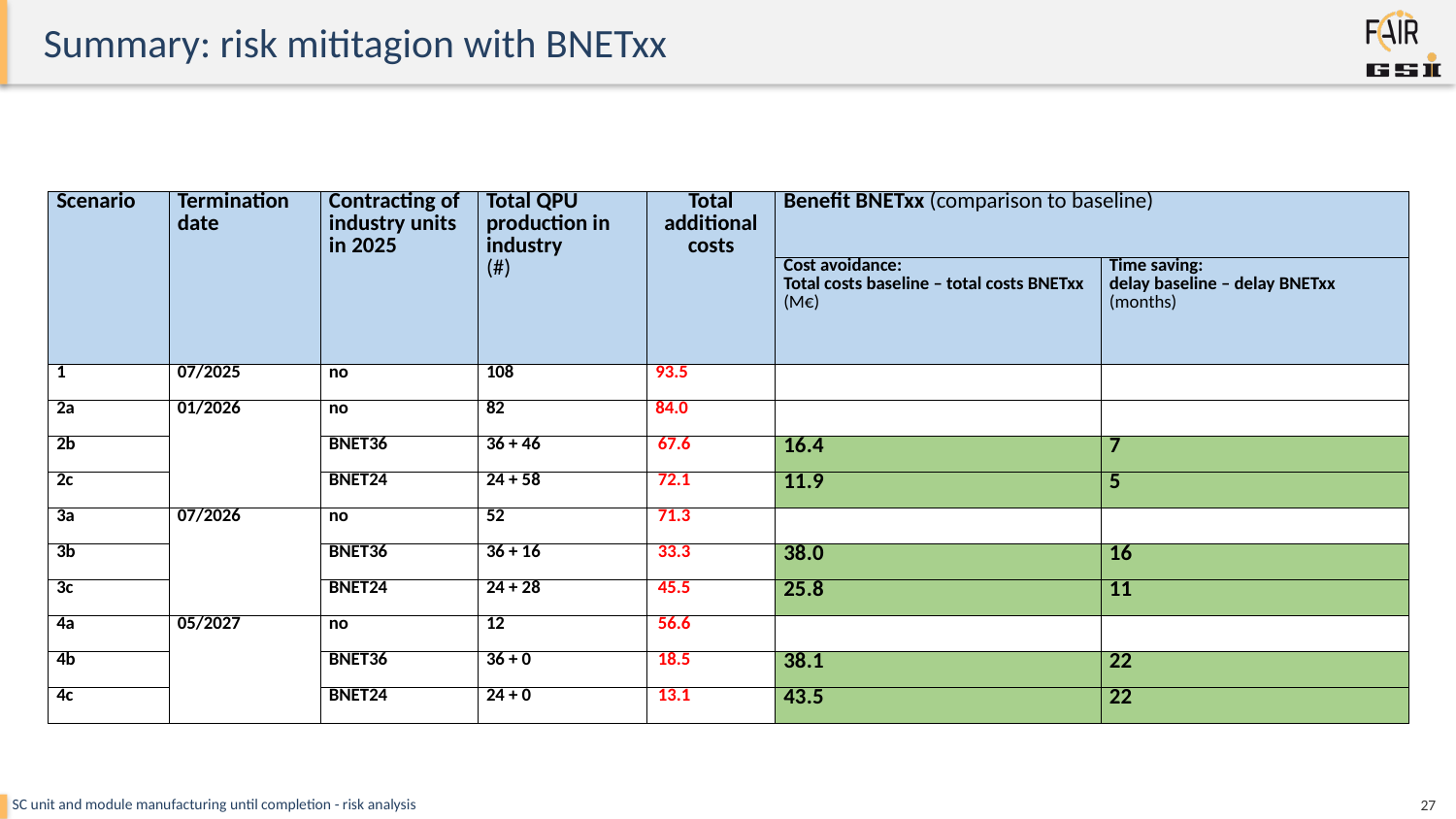

SIS100 string: ion optical cell of SIS100

collective behavior of cryo-modules: mechanical, electrical, hydraulical, vacuum, etc.
installation procedures of  module interconnections

Summary: risk mititagion with BNETxx
| Scenario | Termination date | Contracting of industry units in 2025 | Total QPU production in industry (#) | Total additional costs | Benefit BNETxx (comparison to baseline) |  |
| --- | --- | --- | --- | --- | --- | --- |
|  |  |  | # |  | Cost avoidance: Total costs baseline – total costs BNETxx (M€) | Time saving: delay baseline – delay BNETxx (months) |
| 1 | 07/2025 | no | 108 | 93.5 |  |  |
| 2a | 01/2026 | no | 82 | 84.0 |  |  |
| 2b |  | BNET36 | 36 + 46 | 67.6 | 16.4 | 7 |
| 2c |  | BNET24 | 24 + 58 | 72.1 | 11.9 | 5 |
| 3a | 07/2026 | no | 52 | 71.3 |  |  |
| 3b |  | BNET36 | 36 + 16 | 33.3 | 38.0 | 16 |
| 3c |  | BNET24 | 24 + 28 | 45.5 | 25.8 | 11 |
| 4a | 05/2027 | no | 12 | 56.6 |  |  |
| 4b |  | BNET36 | 36 + 0 | 18.5 | 38.1 | 22 |
| 4c |  | BNET24 | 24 + 0 | 13.1 | 43.5 | 22 |
SC unit and module manufacturing until completion - risk analysis
27